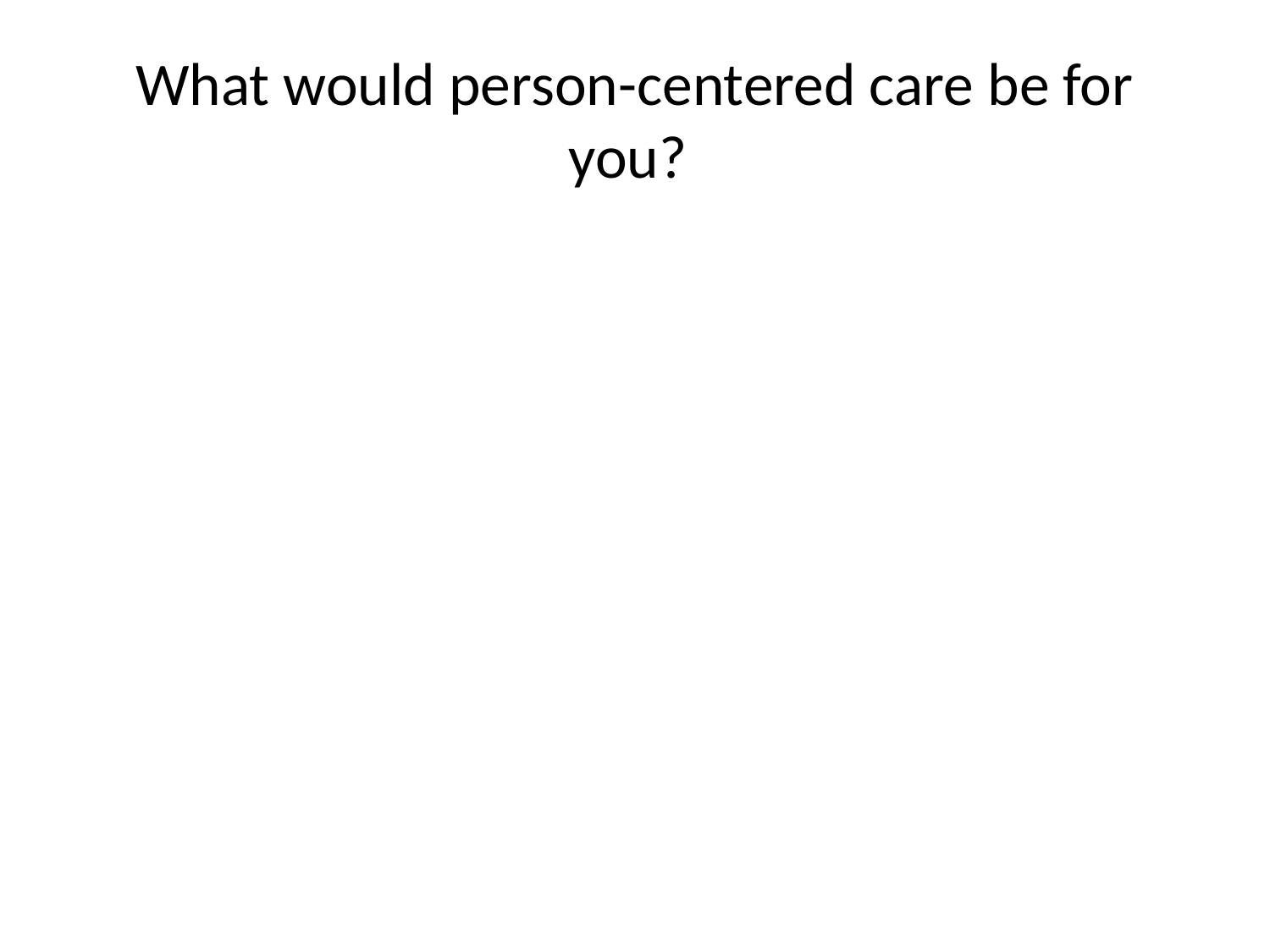

# What would person-centered care be for you?